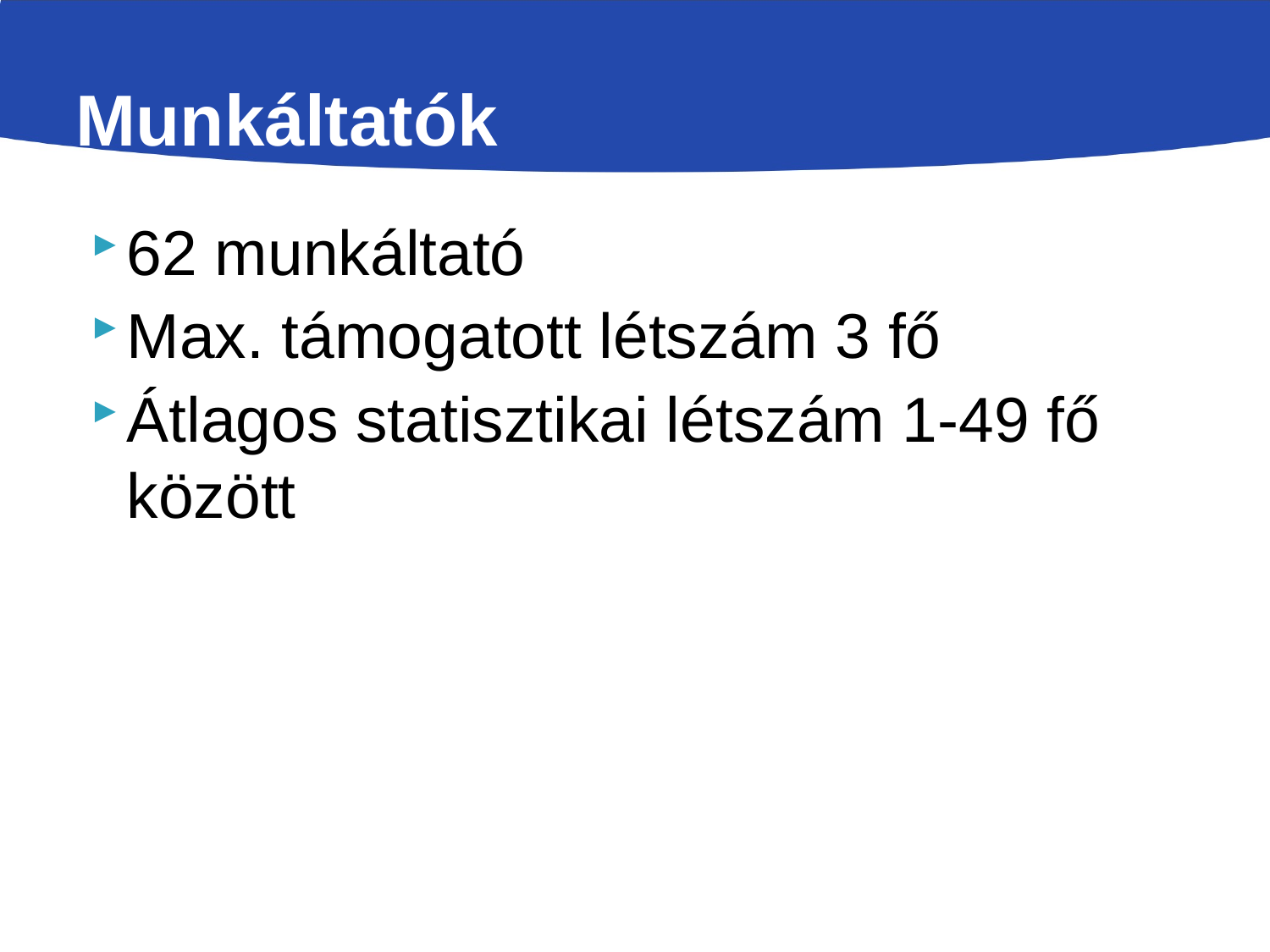

# Munkáltatók
62 munkáltató
Max. támogatott létszám 3 fő
Átlagos statisztikai létszám 1-49 fő között